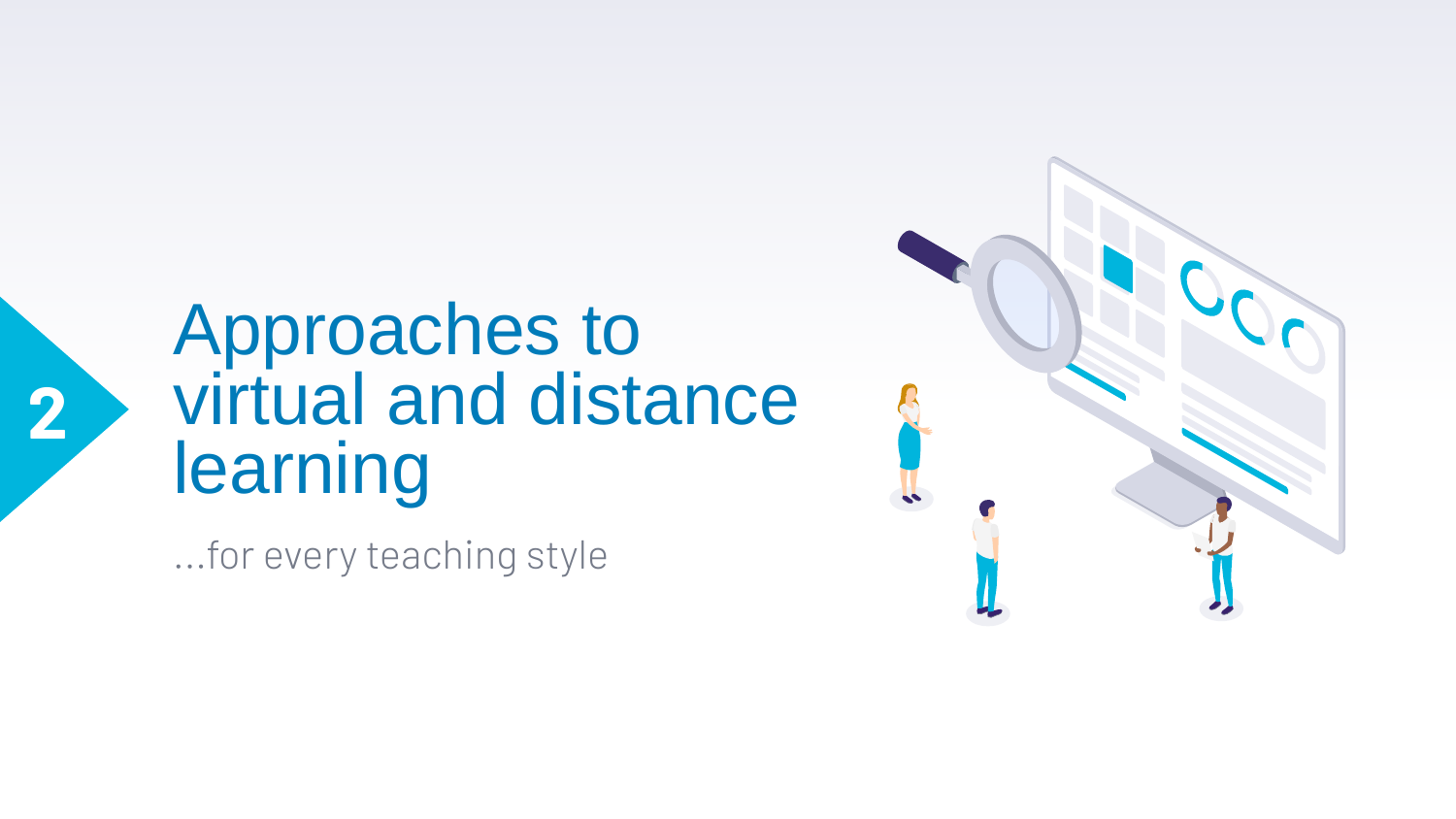

# Approaches to virtual and distance learning
2
...for every teaching style